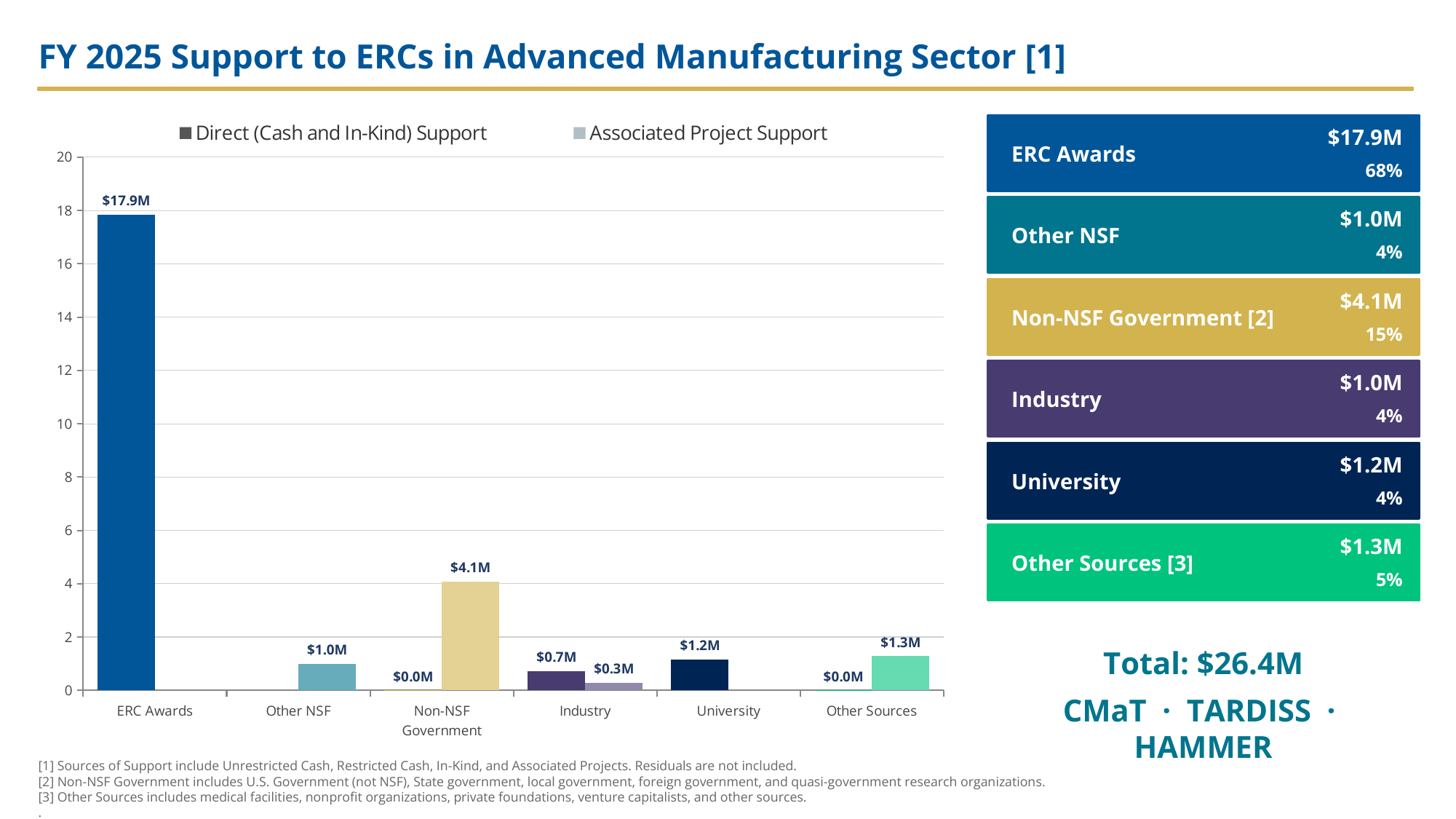

FY 2025 Support to ERCs in Advanced Manufacturing Sector [1]

### Chart

| Category | Direct (Cash and In-Kind) Support | Associated Project Support |
|---|---|---|
| ERC Awards | 17.85 | None |
| Other NSF | None | 1.0 |
| Non-NSF
Government | 0.004 | 4.08 |
| Industry | 0.73 | 0.29 |
| University | 1.15 | None |
| Other Sources | 0.001 | 1.28 |
ERC Awards
$17.9M
68%

Other NSF
$1.0M
4%

Non-NSF Government [2]
$4.1M
15%

Industry
$1.0M
4%

University
$1.2M
4%

Other Sources [3]
$1.3M
5%

Total: $26.4M

CMaT  ·  TARDISS  ·  HAMMER

[1] Sources of Support include Unrestricted Cash, Restricted Cash, In-Kind, and Associated Projects. Residuals are not included.
[2] Non-NSF Government includes U.S. Government (not NSF), State government, local government, foreign government, and quasi-government research organizations.
[3] Other Sources includes medical facilities, nonprofit organizations, private foundations, venture capitalists, and other sources.
.